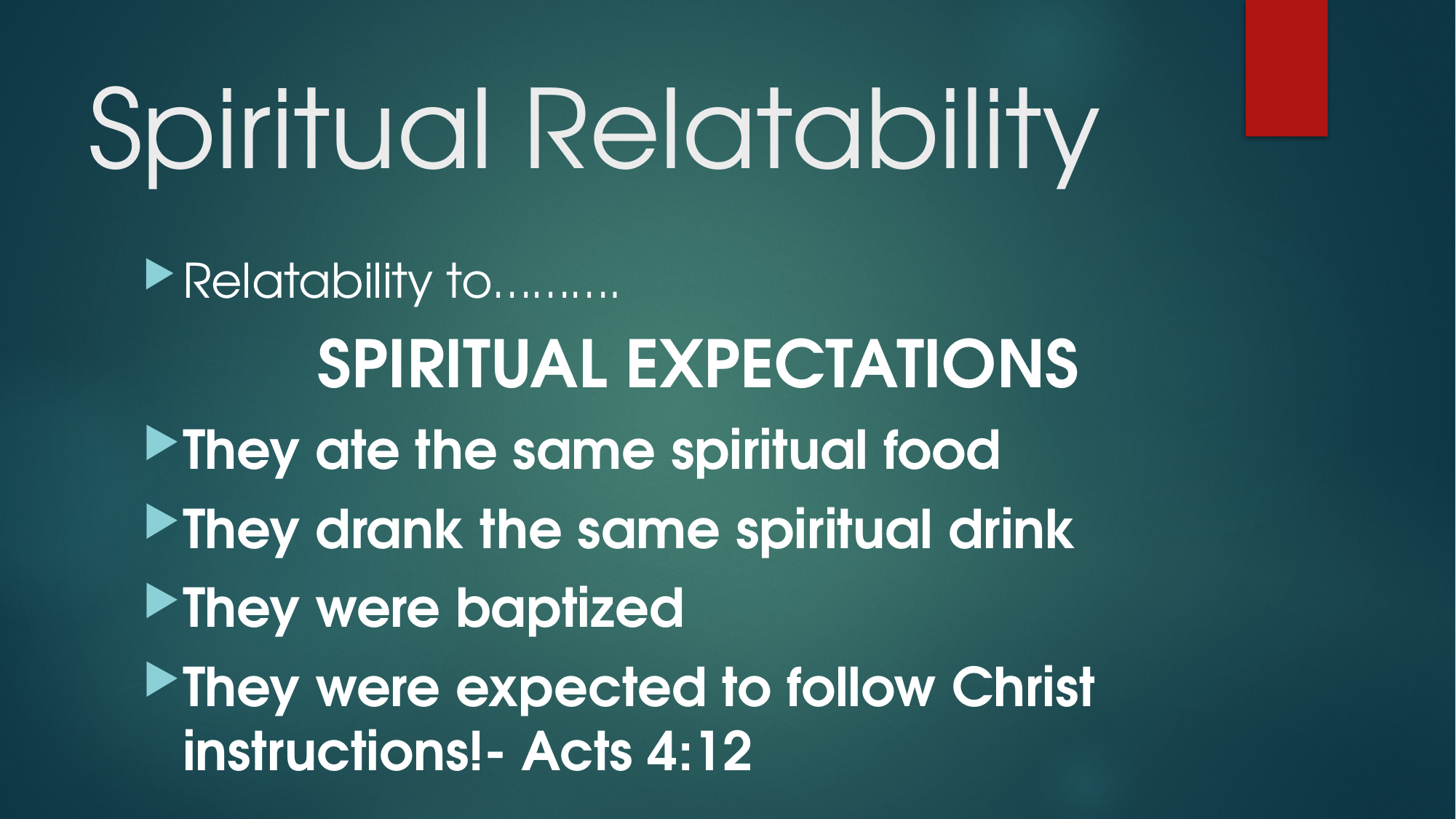

# Spiritual Relatability
Relatability to……….
SPIRITUAL EXPECTATIONS
They ate the same spiritual food
They drank the same spiritual drink
They were baptized
They were expected to follow Christ instructions!- Acts 4:12